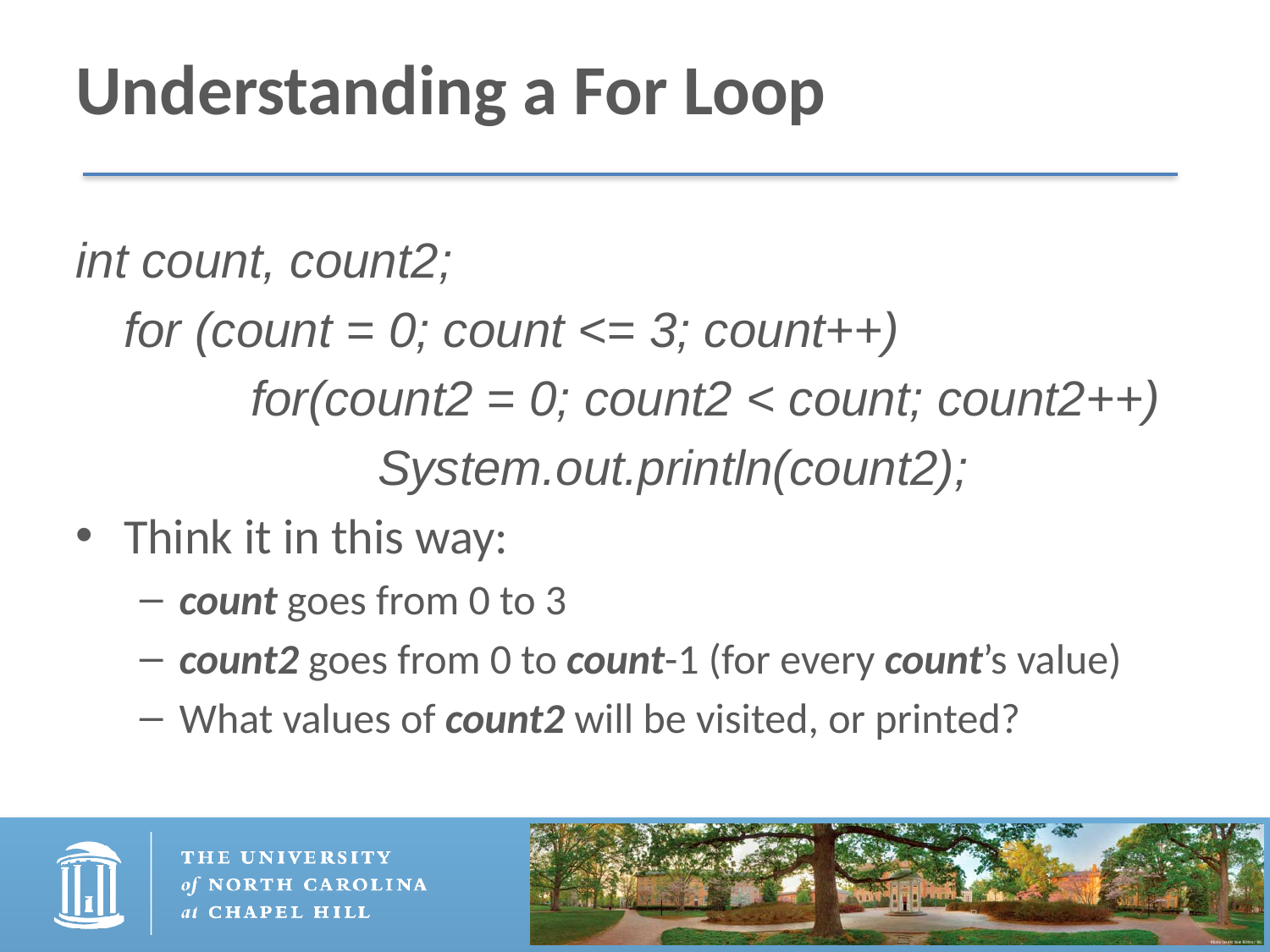

# Understanding a For Loop
int count, count2;
	for (count = 0; count <= 3; count++)
		for(count2 = 0; count2 < count; count2++)
			System.out.println(count2);
Think it in this way:
count goes from 0 to 3
count2 goes from 0 to count-1 (for every count’s value)
What values of count2 will be visited, or printed?